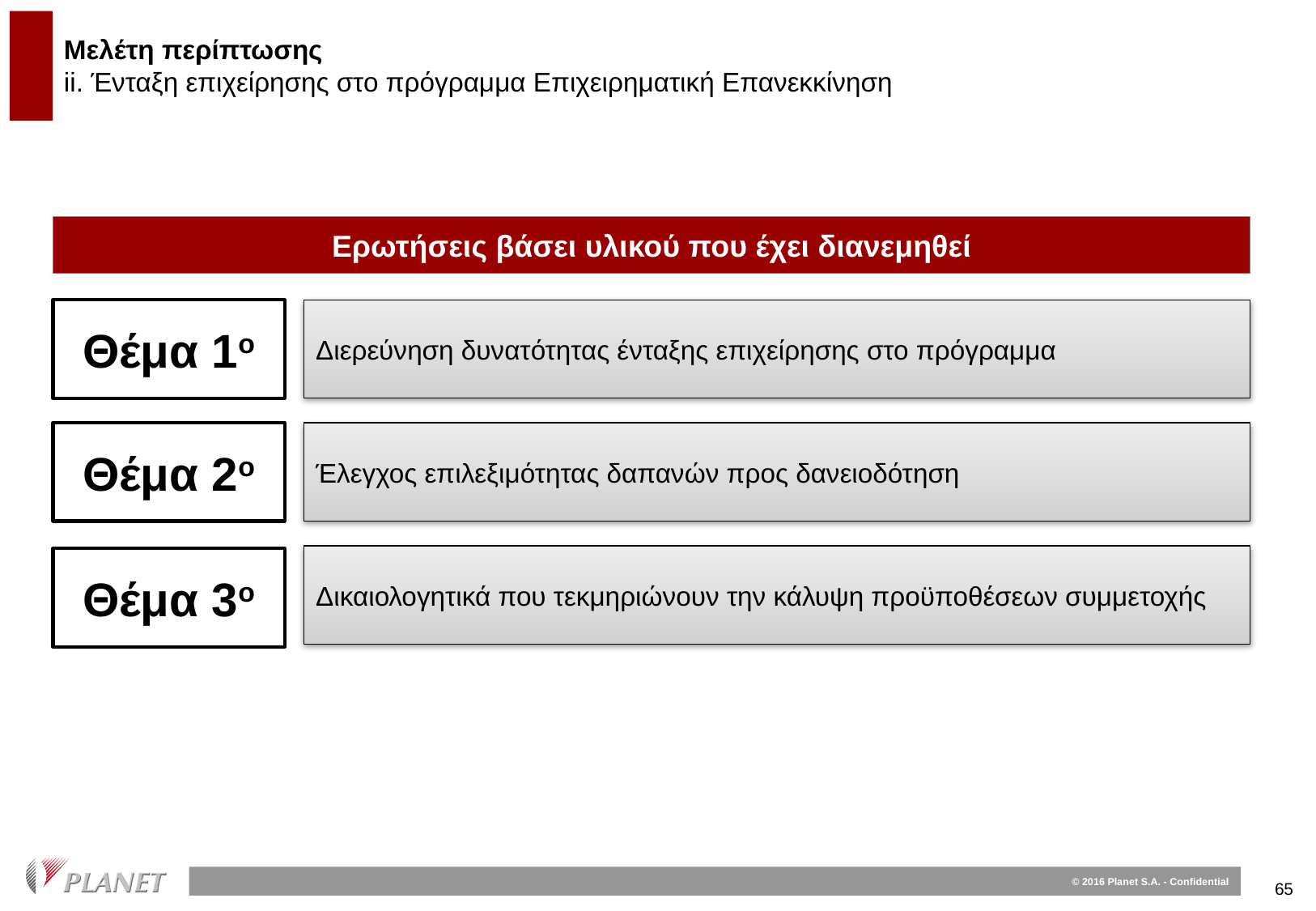

# Μελέτη περίπτωσης ii. Ένταξη επιχείρησης στο πρόγραμμα Επιχειρηματική Επανεκκίνηση
Ερωτήσεις βάσει υλικού που έχει διανεμηθεί
Θέμα 1ο
Διερεύνηση δυνατότητας ένταξης επιχείρησης στο πρόγραμμα
Θέμα 2ο
Έλεγχος επιλεξιμότητας δαπανών προς δανειοδότηση
Δικαιολογητικά που τεκμηριώνουν την κάλυψη προϋποθέσεων συμμετοχής
Θέμα 3ο